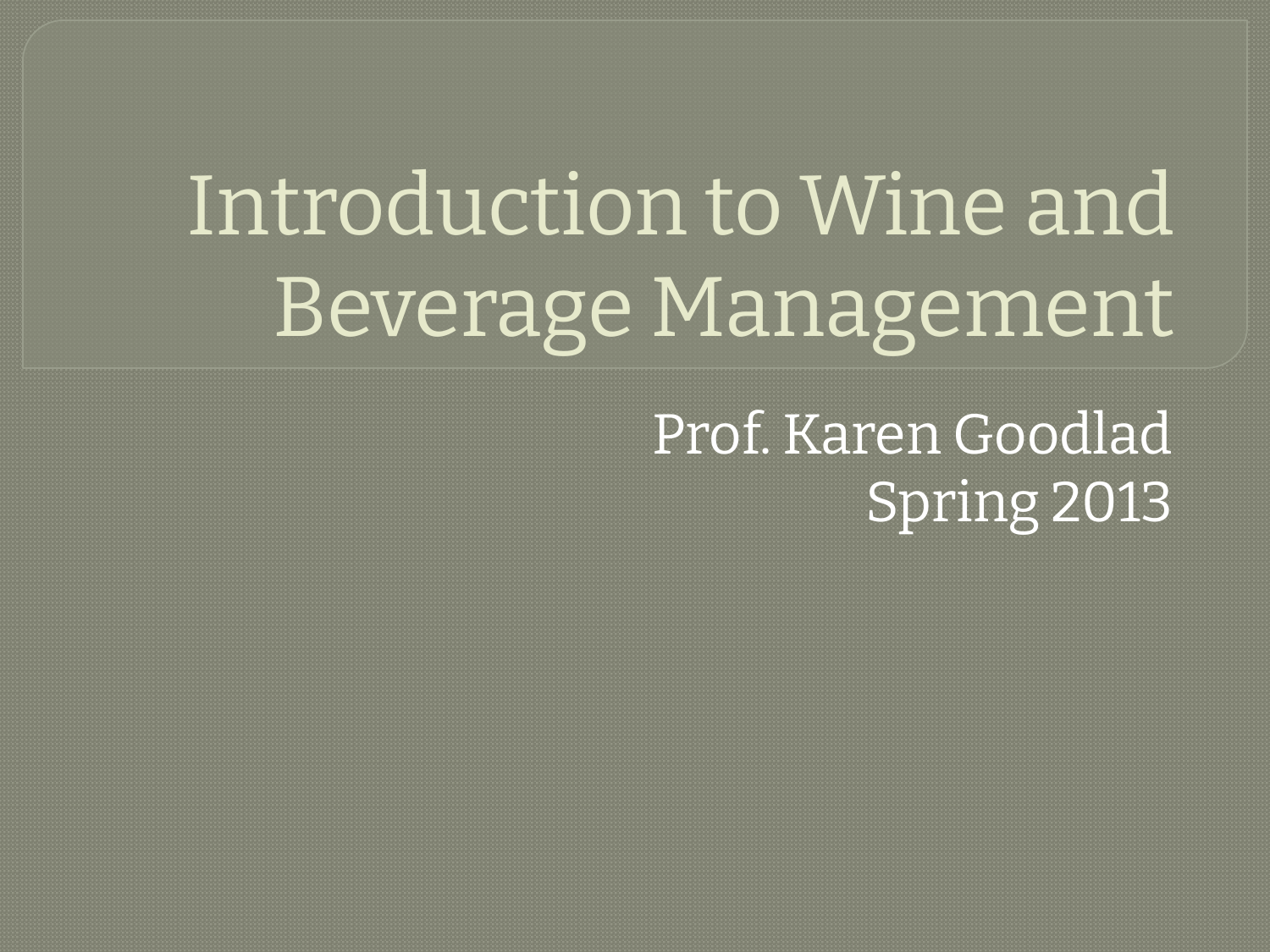

# Introduction to Wine and Beverage Management
Prof. Karen Goodlad
Spring 2013